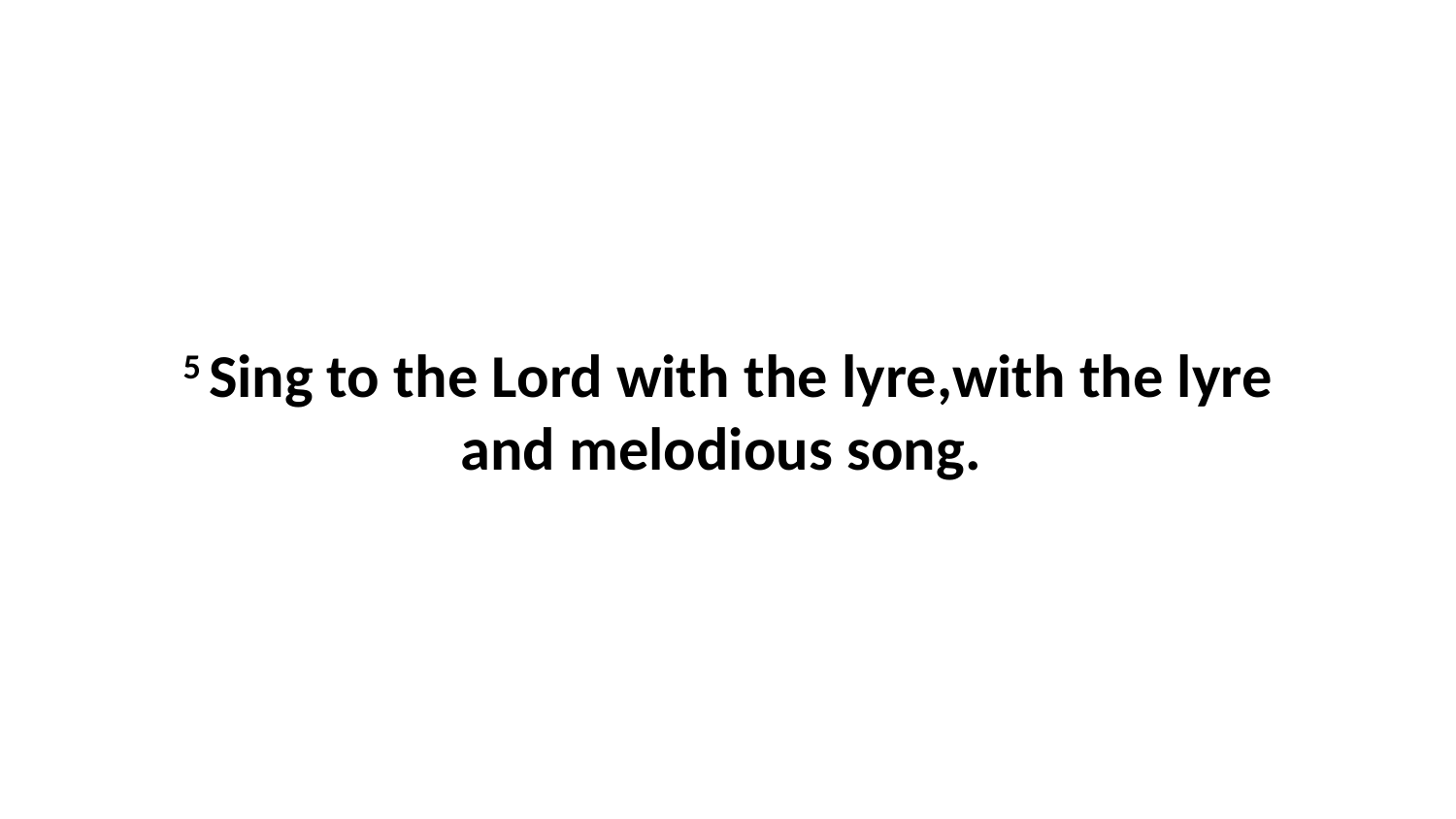

5 Sing to the Lord with the lyre,with the lyre and melodious song.